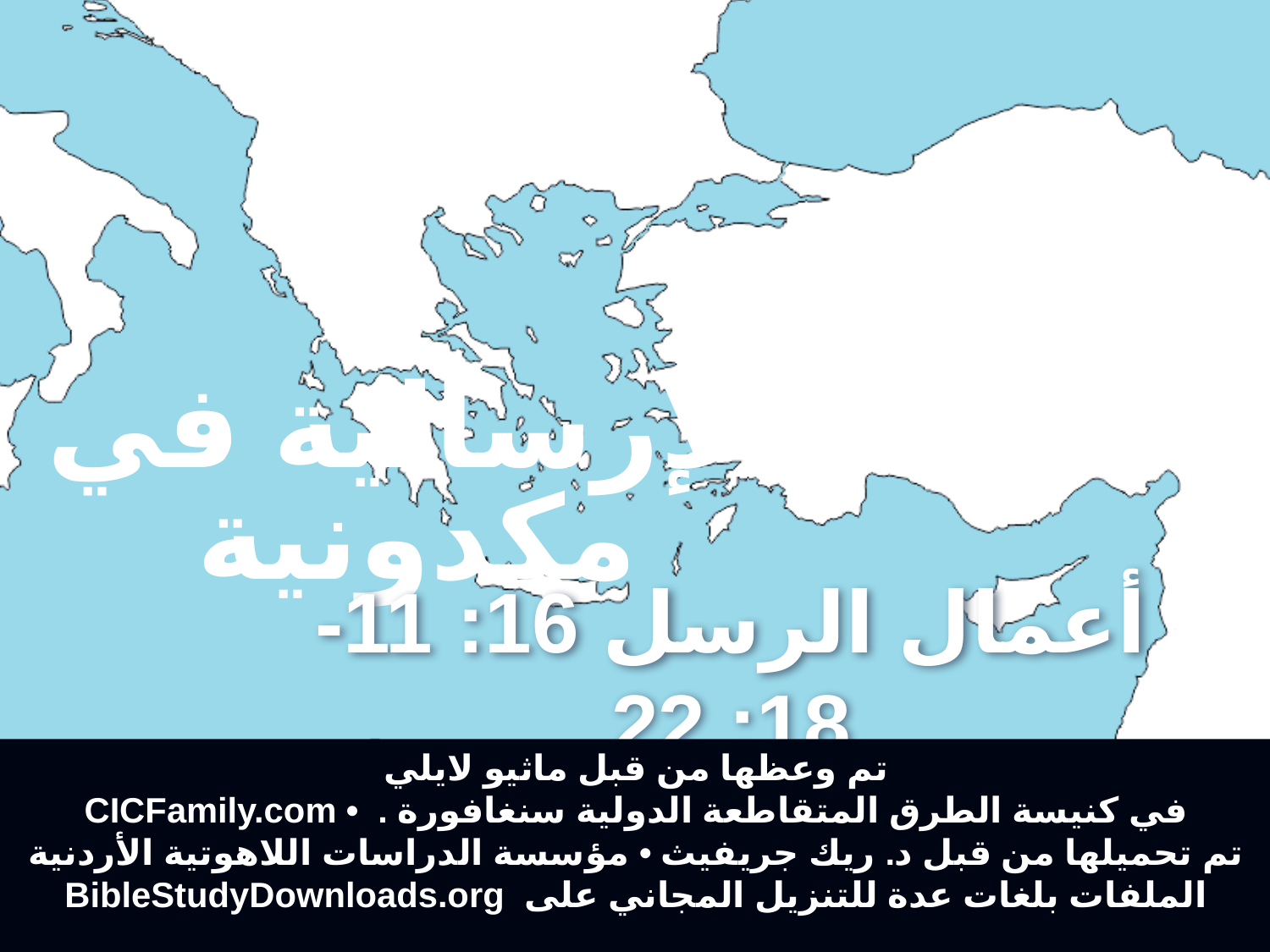

الإرسالية في مكدونية
أعمال الرسل 16: 11-18: 22
تم وعظها من قبل ماثيو لايلي
في كنيسة الطرق المتقاطعة الدولية سنغافورة .  • CICFamily.com
تم تحميلها من قبل د. ريك جريفيث • مؤسسة الدراسات اللاهوتية الأردنية
الملفات بلغات عدة للتنزيل المجاني على  BibleStudyDownloads.org